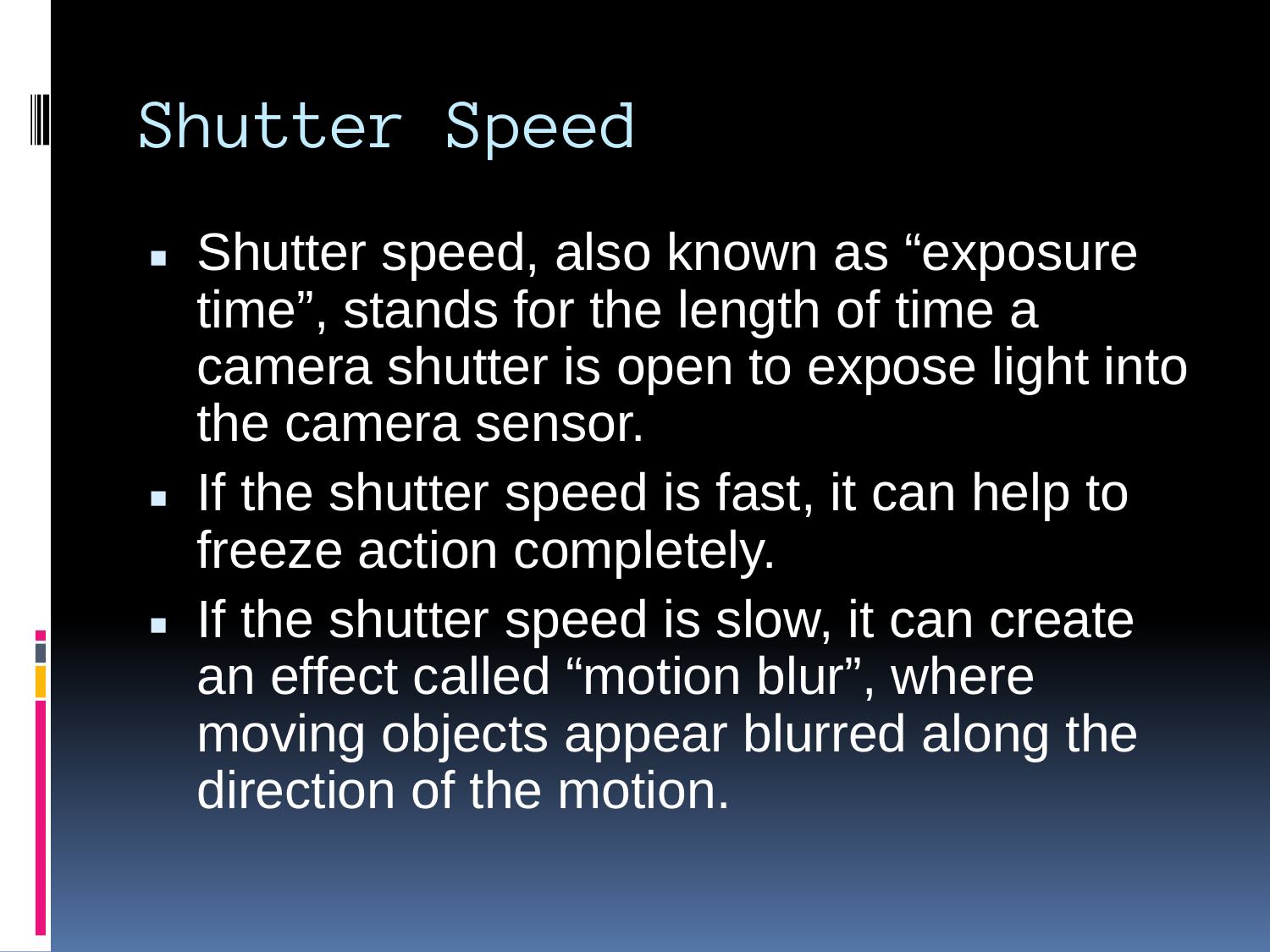

# Shutter Speed
Shutter speed, also known as “exposure time”, stands for the length of time a camera shutter is open to expose light into the camera sensor.
If the shutter speed is fast, it can help to freeze action completely.
If the shutter speed is slow, it can create an effect called “motion blur”, where moving objects appear blurred along the direction of the motion.